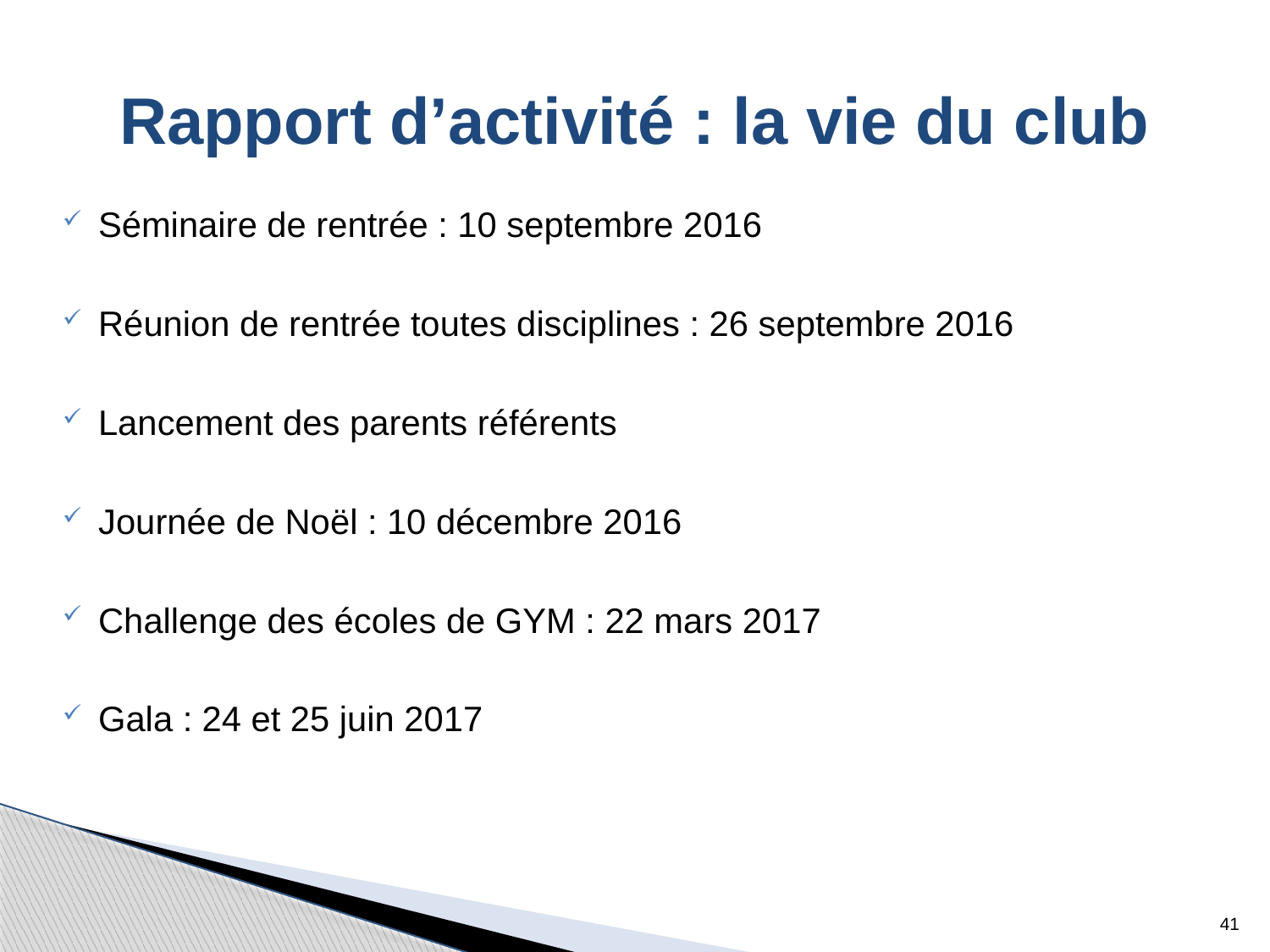

# Rapport d’activité : la vie du club
Séminaire de rentrée : 10 septembre 2016

Réunion de rentrée toutes disciplines : 26 septembre 2016

Lancement des parents référents

Journée de Noël : 10 décembre 2016

Challenge des écoles de GYM : 22 mars 2017

Gala : 24 et 25 juin 2017

41